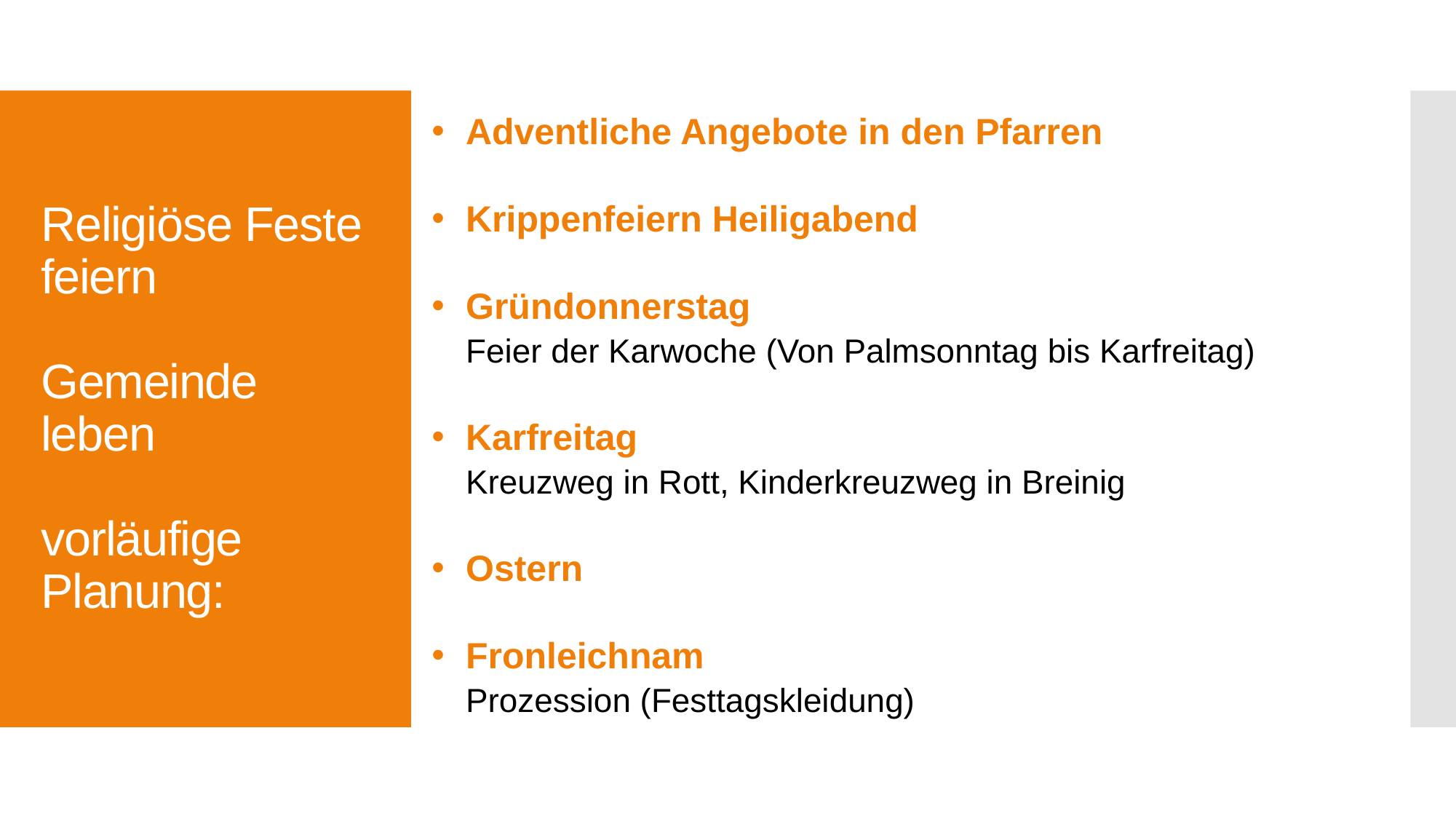

Adventliche Angebote in den Pfarren

Krippenfeiern Heiligabend

Gründonnerstag
	Feier der Karwoche (Von Palmsonntag bis Karfreitag)

Karfreitag
	Kreuzweg in Rott, Kinderkreuzweg in Breinig

Ostern

Fronleichnam
	Prozession (Festtagskleidung)

# Religiöse Feste feiern Gemeinde leben vorläufige Planung: